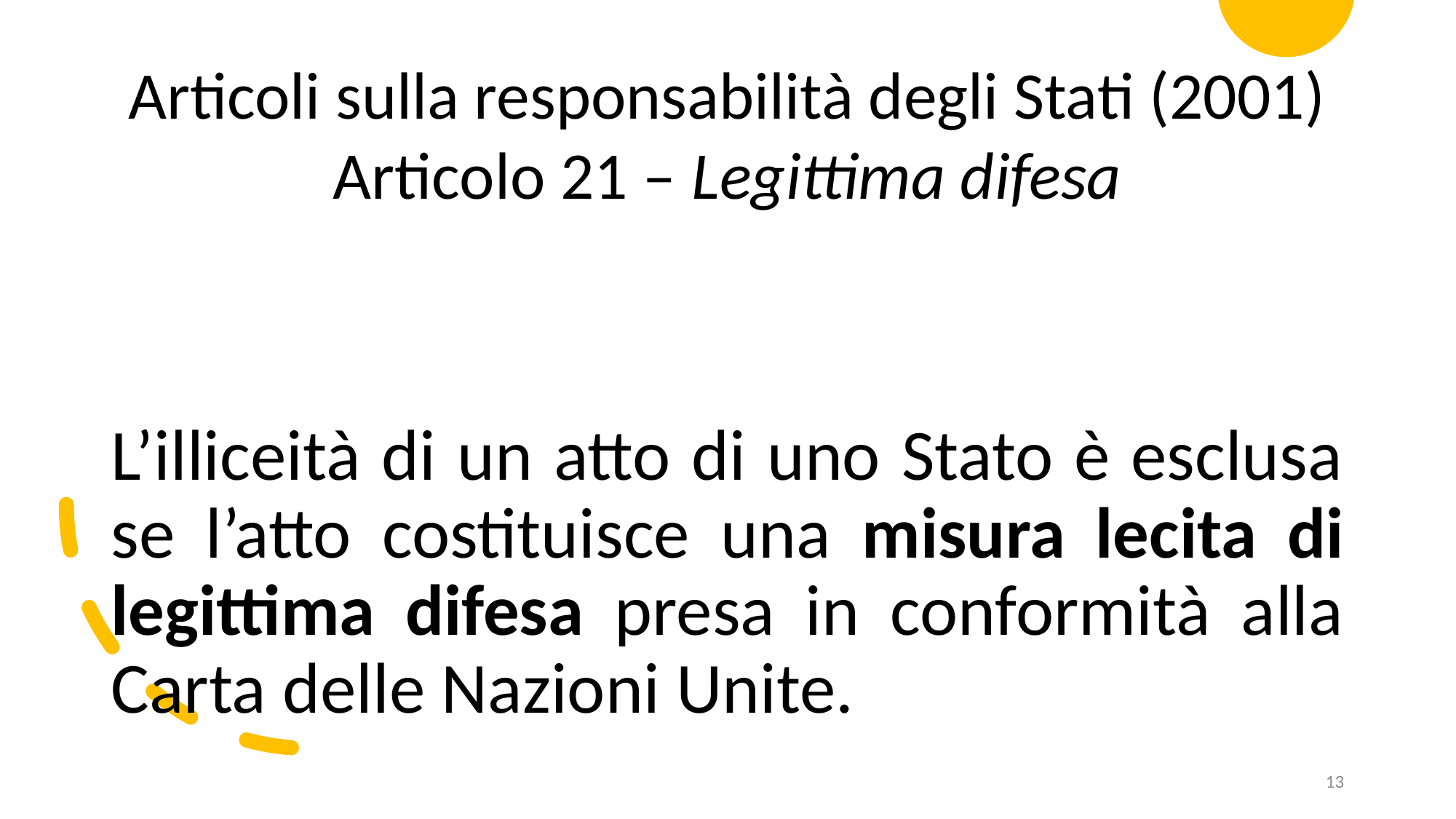

Articoli sulla responsabilità degli Stati (2001)
Articolo 21 – Legittima difesa

L’illiceità di un atto di uno Stato è esclusa se l’atto costituisce una misura lecita di legittima difesa presa in conformità alla Carta delle Nazioni Unite.

13